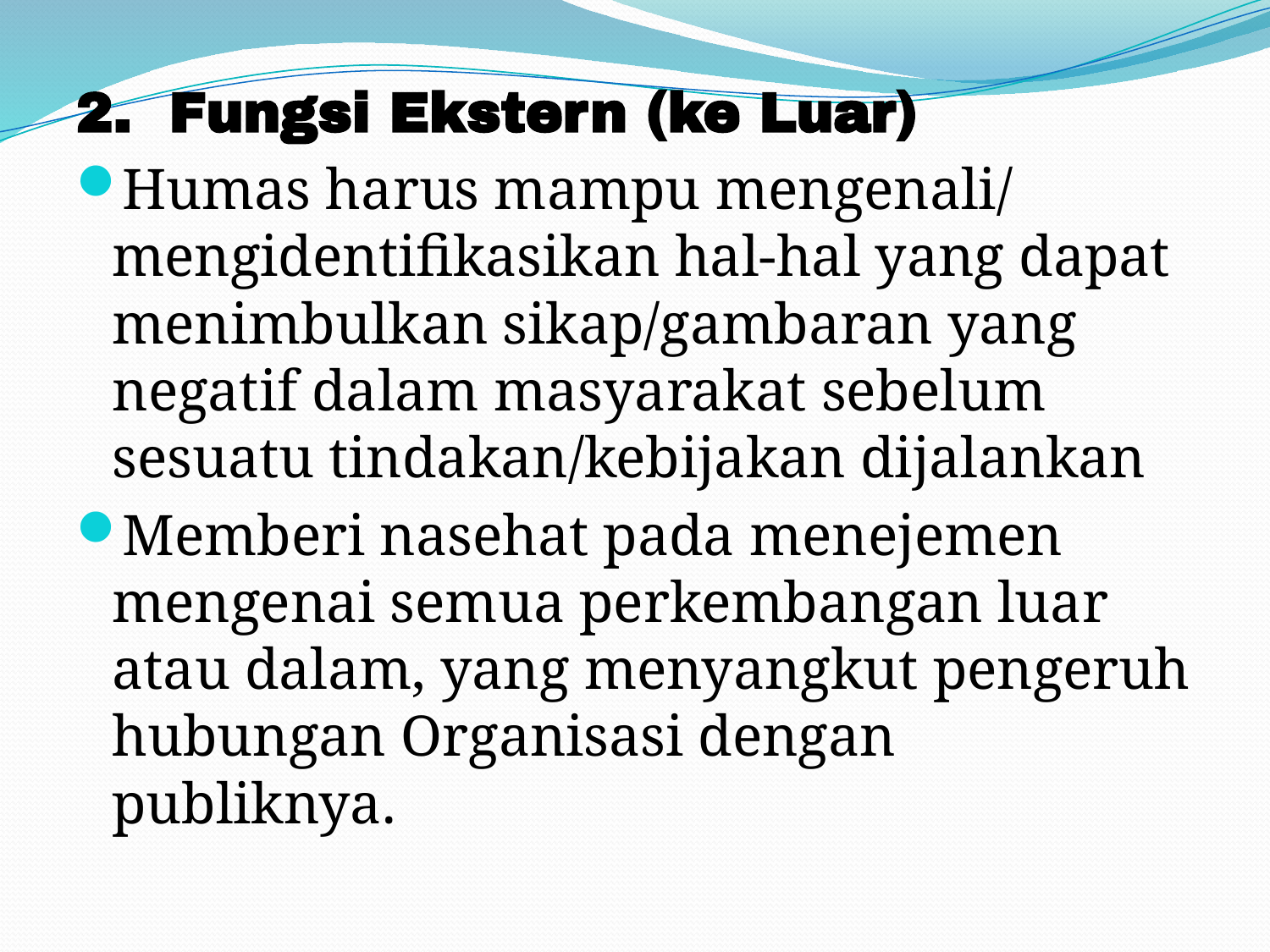

2.  Fungsi Ekstern (ke Luar)
Humas harus mampu mengenali/ mengidentifikasikan hal-hal yang dapat menimbulkan sikap/gambaran yang negatif dalam masyarakat sebelum sesuatu tindakan/kebijakan dijalankan
Memberi nasehat pada menejemen mengenai semua perkembangan luar atau dalam, yang menyangkut pengeruh hubungan Organisasi dengan publiknya.